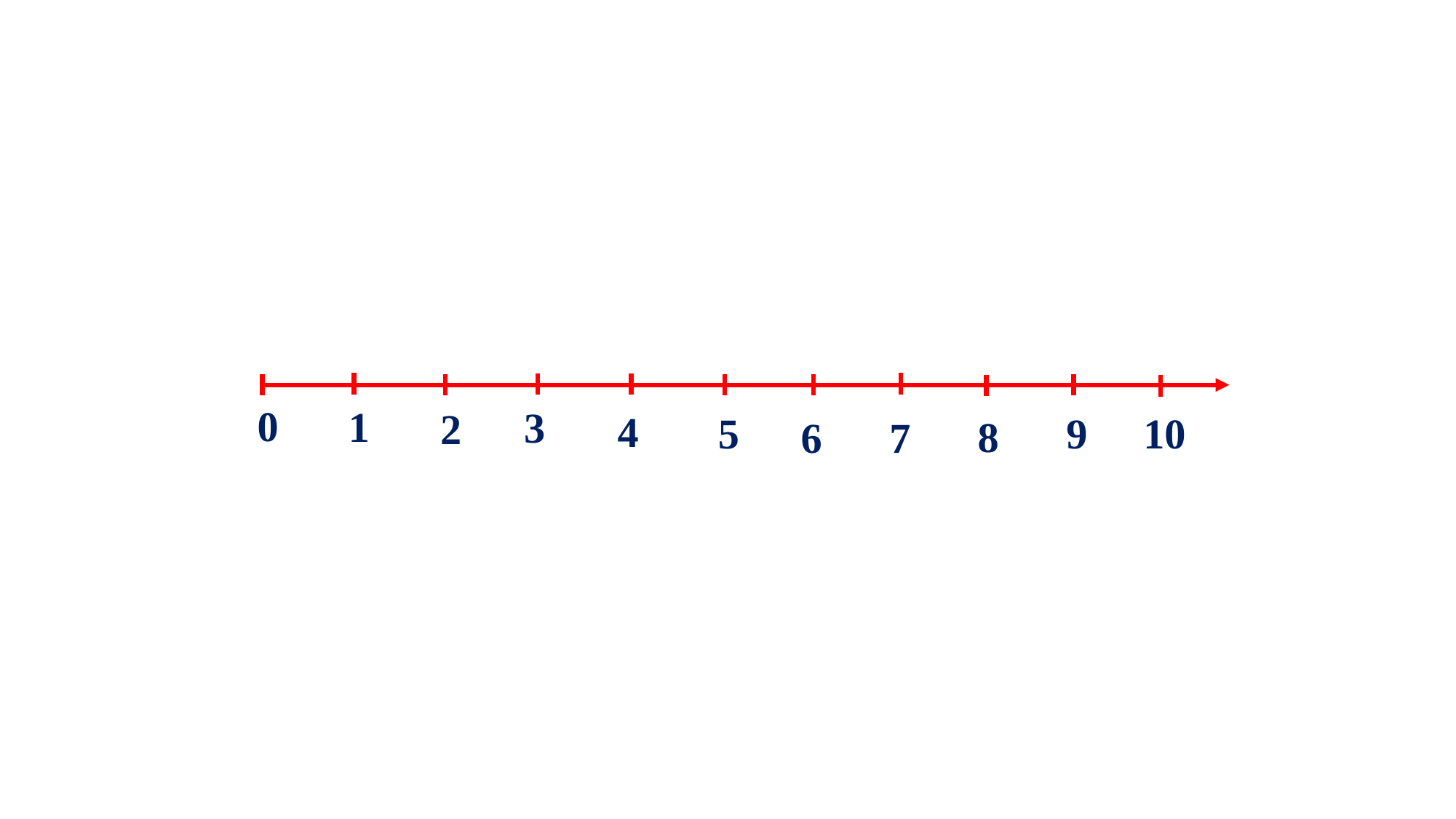

0
1
3
2
4
5
9
10
8
6
7